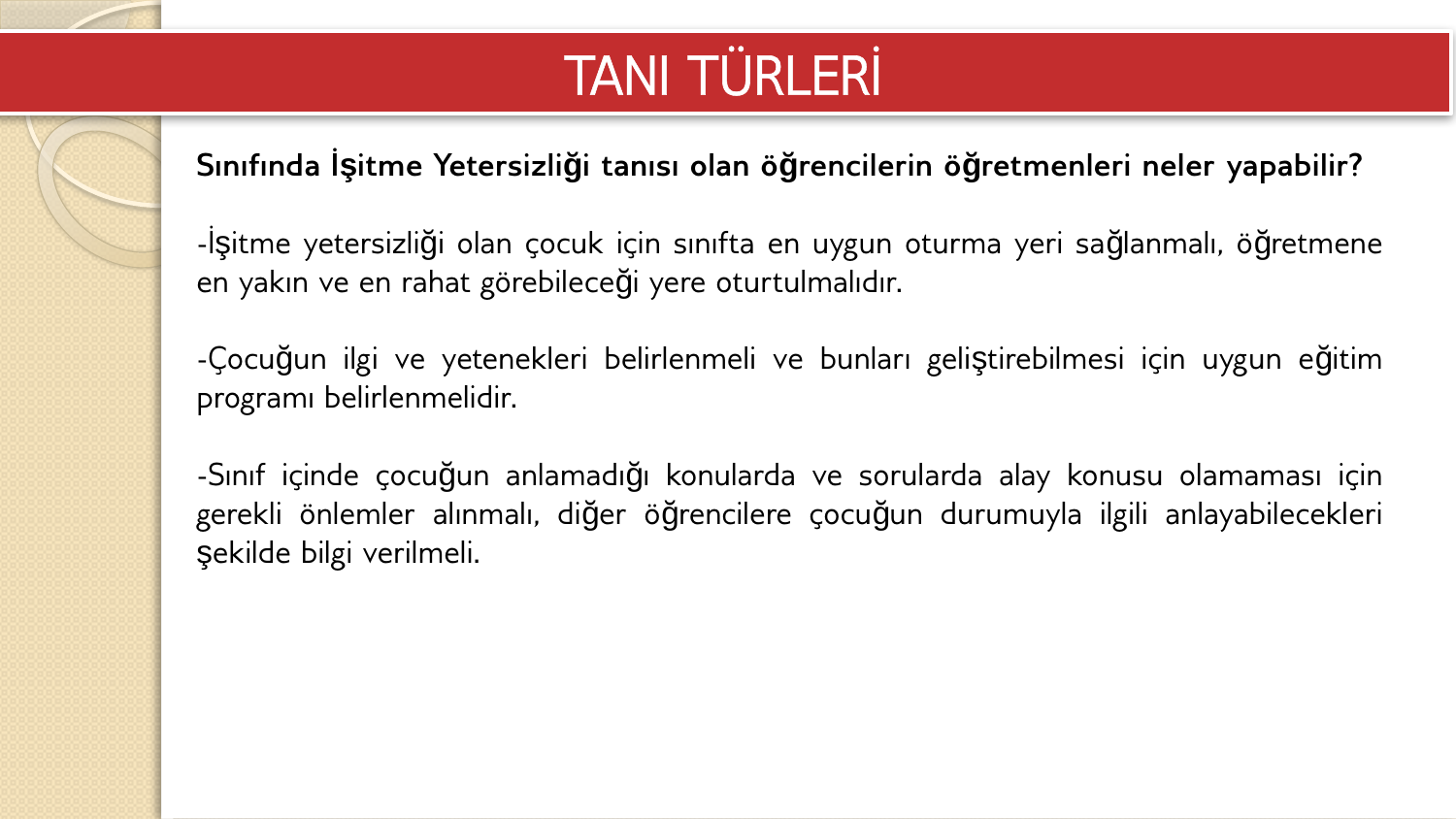

TANI TÜRLERİ
Sınıfında İşitme Yetersizliği tanısı olan öğrencilerin öğretmenleri neler yapabilir?

-İşitme yetersizliği olan çocuk için sınıfta en uygun oturma yeri sağlanmalı, öğretmene en yakın ve en rahat görebileceği yere oturtulmalıdır.

-Çocuğun ilgi ve yetenekleri belirlenmeli ve bunları geliştirebilmesi için uygun eğitim programı belirlenmelidir.

-Sınıf içinde çocuğun anlamadığı konularda ve sorularda alay konusu olamaması için gerekli önlemler alınmalı, diğer öğrencilere çocuğun durumuyla ilgili anlayabilecekleri şekilde bilgi verilmeli.